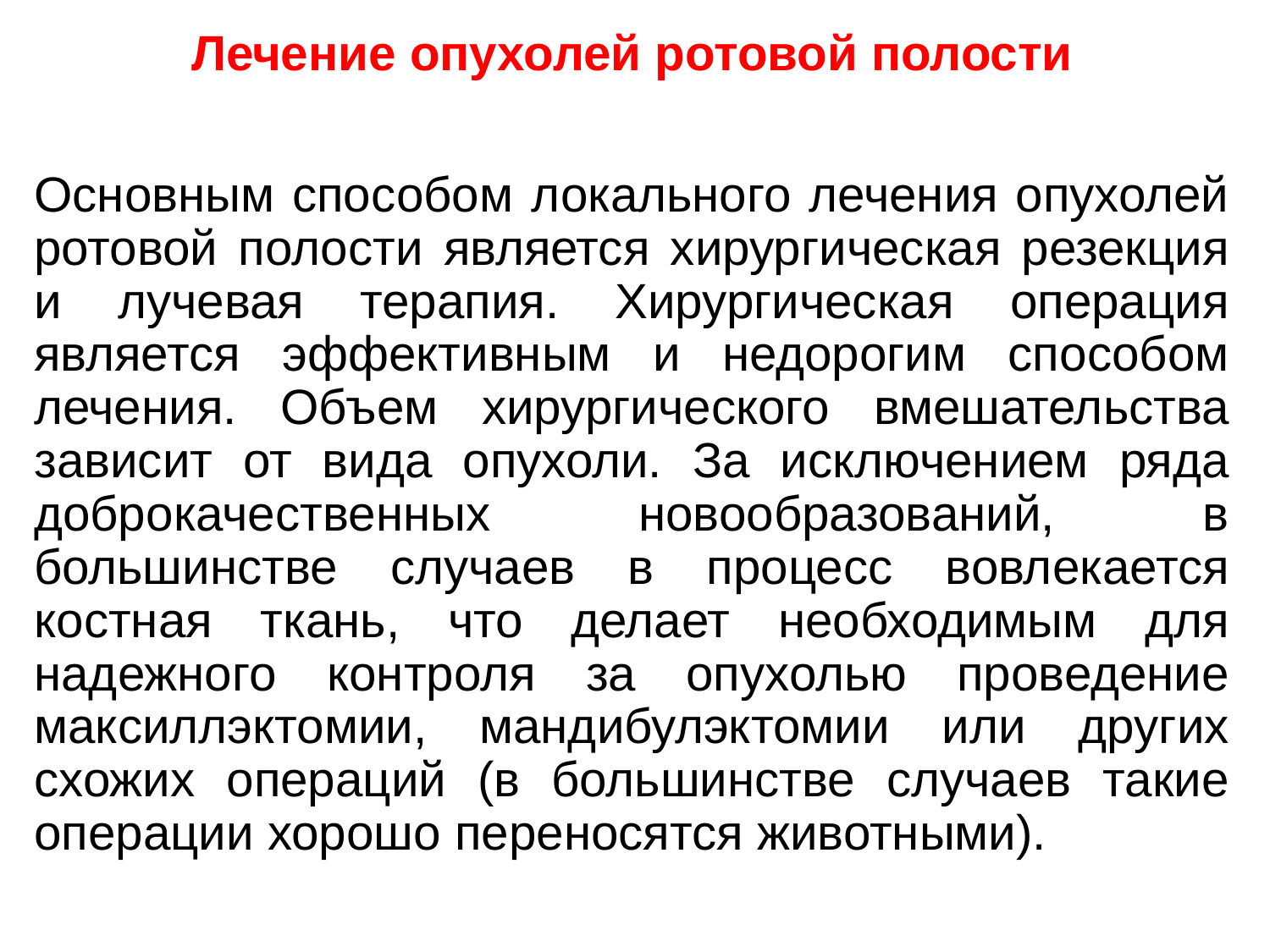

Лечение опухолей ротовой полости

Основным способом локального лечения опухолей ротовой полости является хирургическая резекция и лучевая терапия. Хирургическая операция является эффективным и недорогим способом лечения. Объем хирургического вмешательства зависит от вида опухоли. За исключением ряда доброкачественных новообразований, в большинстве случаев в процесс вовлекается костная ткань, что делает необходимым для надежного контроля за опухолью проведение максиллэктомии, мандибулэктомии или других схожих операций (в большинстве случаев такие операции хорошо переносятся животными).